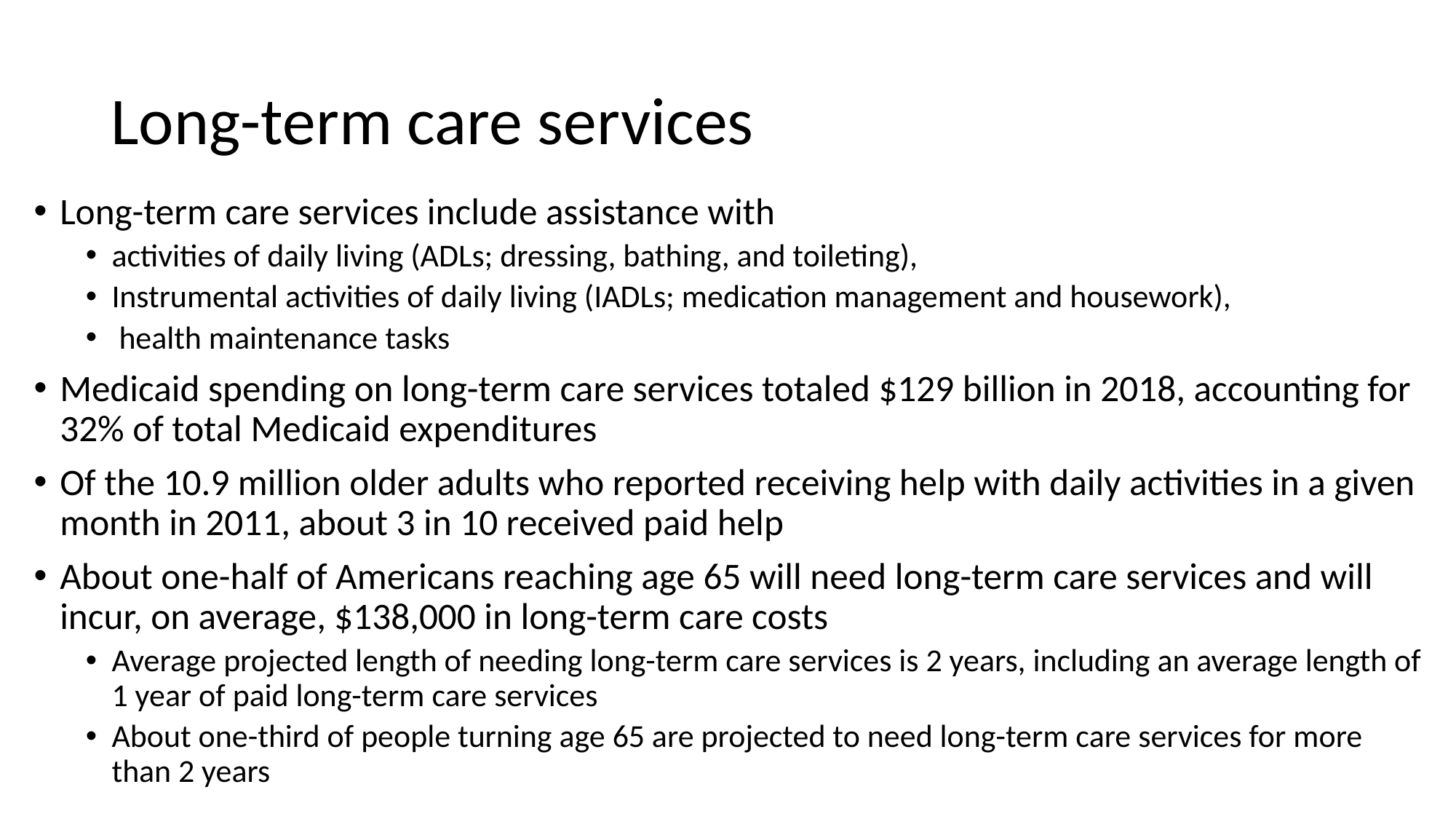

# Long-term care services
Long-term care services include assistance with
activities of daily living (ADLs; dressing, bathing, and toileting),
Instrumental activities of daily living (IADLs; medication management and housework),
 health maintenance tasks
Medicaid spending on long-term care services totaled $129 billion in 2018, accounting for 32% of total Medicaid expenditures
Of the 10.9 million older adults who reported receiving help with daily activities in a given month in 2011, about 3 in 10 received paid help
About one-half of Americans reaching age 65 will need long-term care services and will incur, on average, $138,000 in long-term care costs
Average projected length of needing long-term care services is 2 years, including an average length of 1 year of paid long-term care services
About one-third of people turning age 65 are projected to need long-term care services for more than 2 years